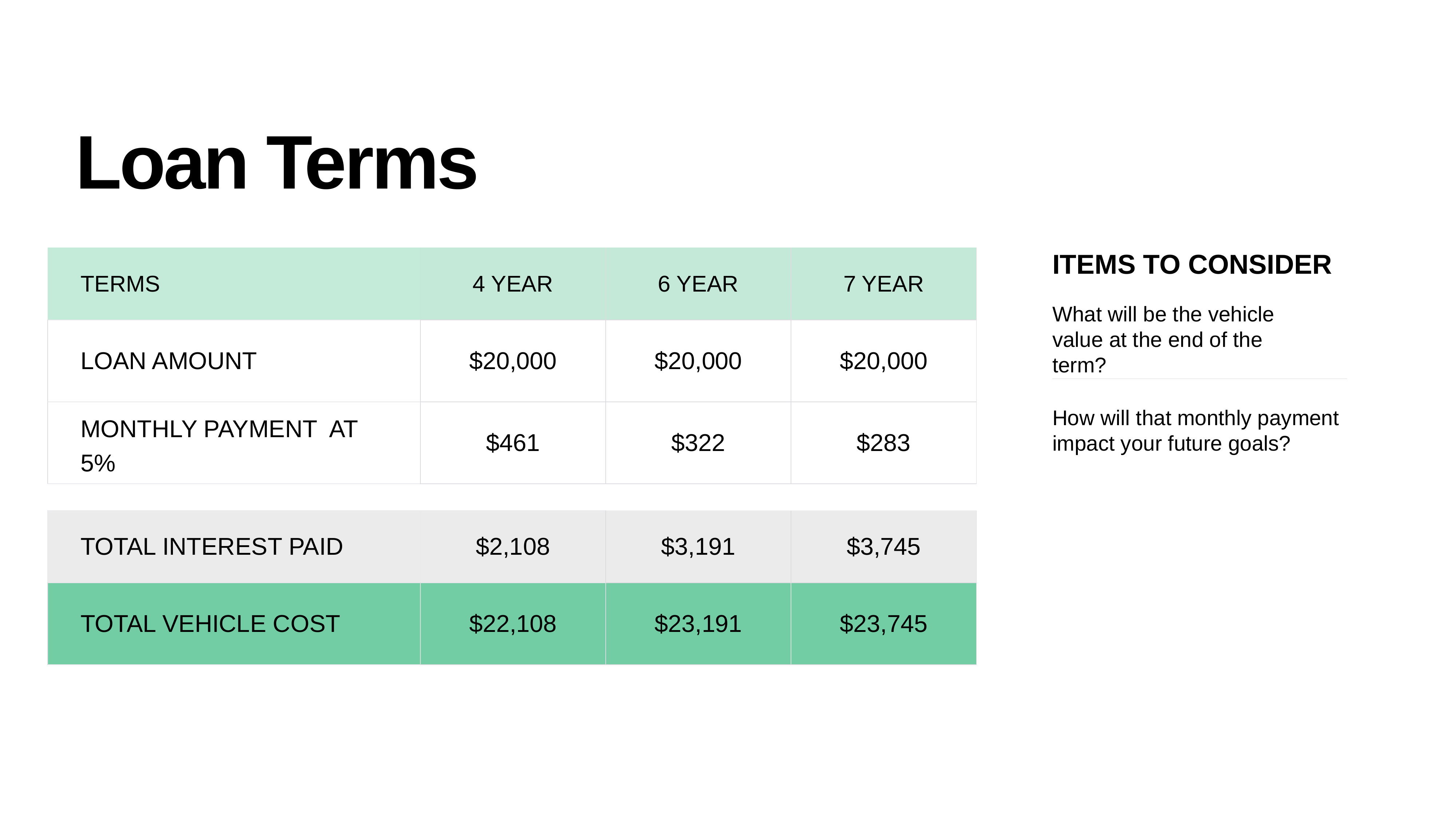

Loan Terms
| 6 YEAR |
| --- |
| $20,000 |
| $322 |
| 7 YEAR |
| --- |
| $20,000 |
| $283 |
| TERMS | 4 YEAR |
| --- | --- |
| LOAN AMOUNT | $20,000 |
| MONTHLY PAYMENT AT 5% | $461 |
ITEMS TO CONSIDER
What will be the vehicle value at the end of the term?
How will that monthly payment impact your future goals?
| TOTAL INTEREST PAID | $2,108 |
| --- | --- |
| TOTAL VEHICLE COST | $22,108 |
| $3,191 |
| --- |
| $23,191 |
| $3,745 |
| --- |
| $23,745 |